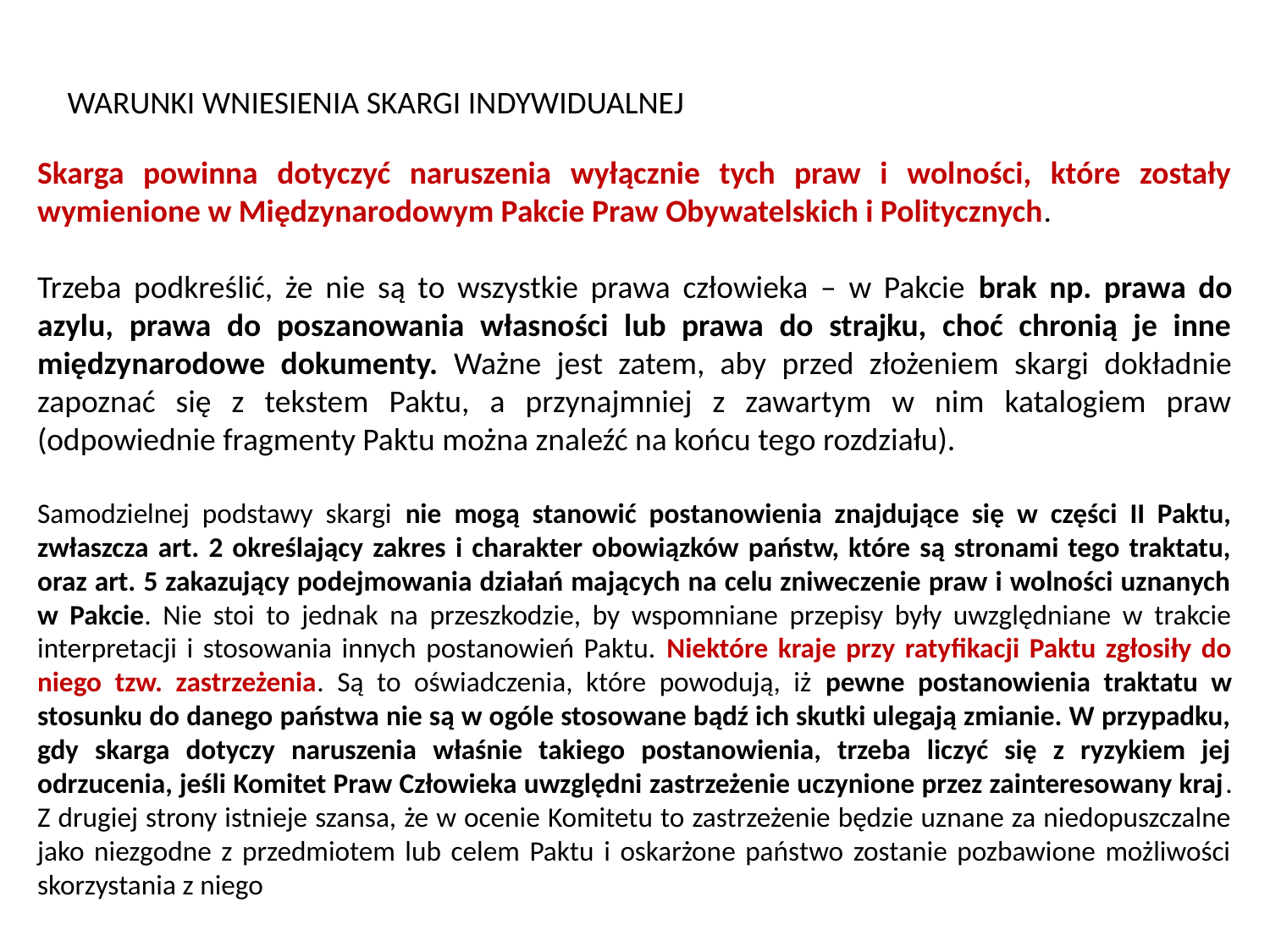

WARUNKI WNIESIENIA SKARGI INDYWIDUALNEJ

Skarga powinna dotyczyć naruszenia wyłącznie tych praw i wolności, które zostały wymienione w Międzynarodowym Pakcie Praw Obywatelskich i Politycznych.

Trzeba podkreślić, że nie są to wszystkie prawa człowieka – w Pakcie brak np. prawa do azylu, prawa do poszanowania własności lub prawa do strajku, choć chronią je inne międzynarodowe dokumenty. Ważne jest zatem, aby przed złożeniem skargi dokładnie zapoznać się z tekstem Paktu, a przynajmniej z zawartym w nim katalogiem praw (odpowiednie fragmenty Paktu można znaleźć na końcu tego rozdziału).

Samodzielnej podstawy skargi nie mogą stanowić postanowienia znajdujące się w części II Paktu, zwłaszcza art. 2 określający zakres i charakter obowiązków państw, które są stronami tego traktatu, oraz art. 5 zakazujący podejmowania działań mających na celu zniweczenie praw i wolności uznanych w Pakcie. Nie stoi to jednak na przeszkodzie, by wspomniane przepisy były uwzględniane w trakcie interpretacji i stosowania innych postanowień Paktu. Niektóre kraje przy ratyfikacji Paktu zgłosiły do niego tzw. zastrzeżenia. Są to oświadczenia, które powodują, iż pewne postanowienia traktatu w stosunku do danego państwa nie są w ogóle stosowane bądź ich skutki ulegają zmianie. W przypadku, gdy skarga dotyczy naruszenia właśnie takiego postanowienia, trzeba liczyć się z ryzykiem jej odrzucenia, jeśli Komitet Praw Człowieka uwzględni zastrzeżenie uczynione przez zainteresowany kraj. Z drugiej strony istnieje szansa, że w ocenie Komitetu to zastrzeżenie będzie uznane za niedopuszczalne jako niezgodne z przedmiotem lub celem Paktu i oskarżone państwo zostanie pozbawione możliwości skorzystania z niego